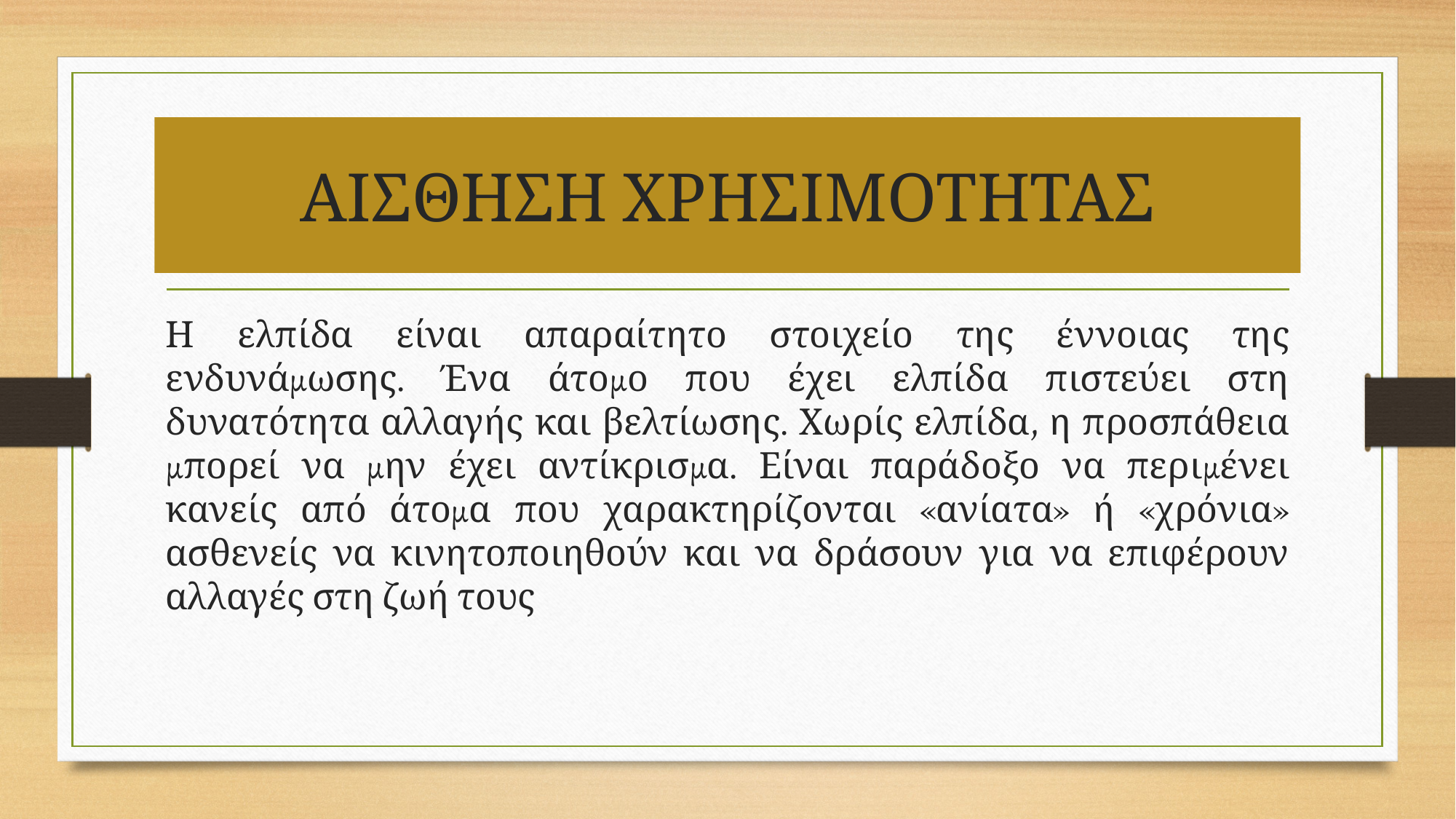

# ΑΙΣΘΗΣΗ ΧΡΗΣΙΜΟΤΗΤΑΣ
Η ελπίδα είναι απαραίτητο στοιχείο της έννοιας της ενδυνάμωσης. Ένα άτομο που έχει ελπίδα πιστεύει στη δυνατότητα αλλαγής και βελτίωσης. Χωρίς ελπίδα, η προσπάθεια μπορεί να μην έχει αντίκρισμα. Είναι παράδοξο να περιμένει κανείς από άτομα που χαρακτηρίζονται «ανίατα» ή «χρόνια» ασθενείς να κινητοποιηθούν και να δράσουν για να επιφέρουν αλλαγές στη ζωή τους